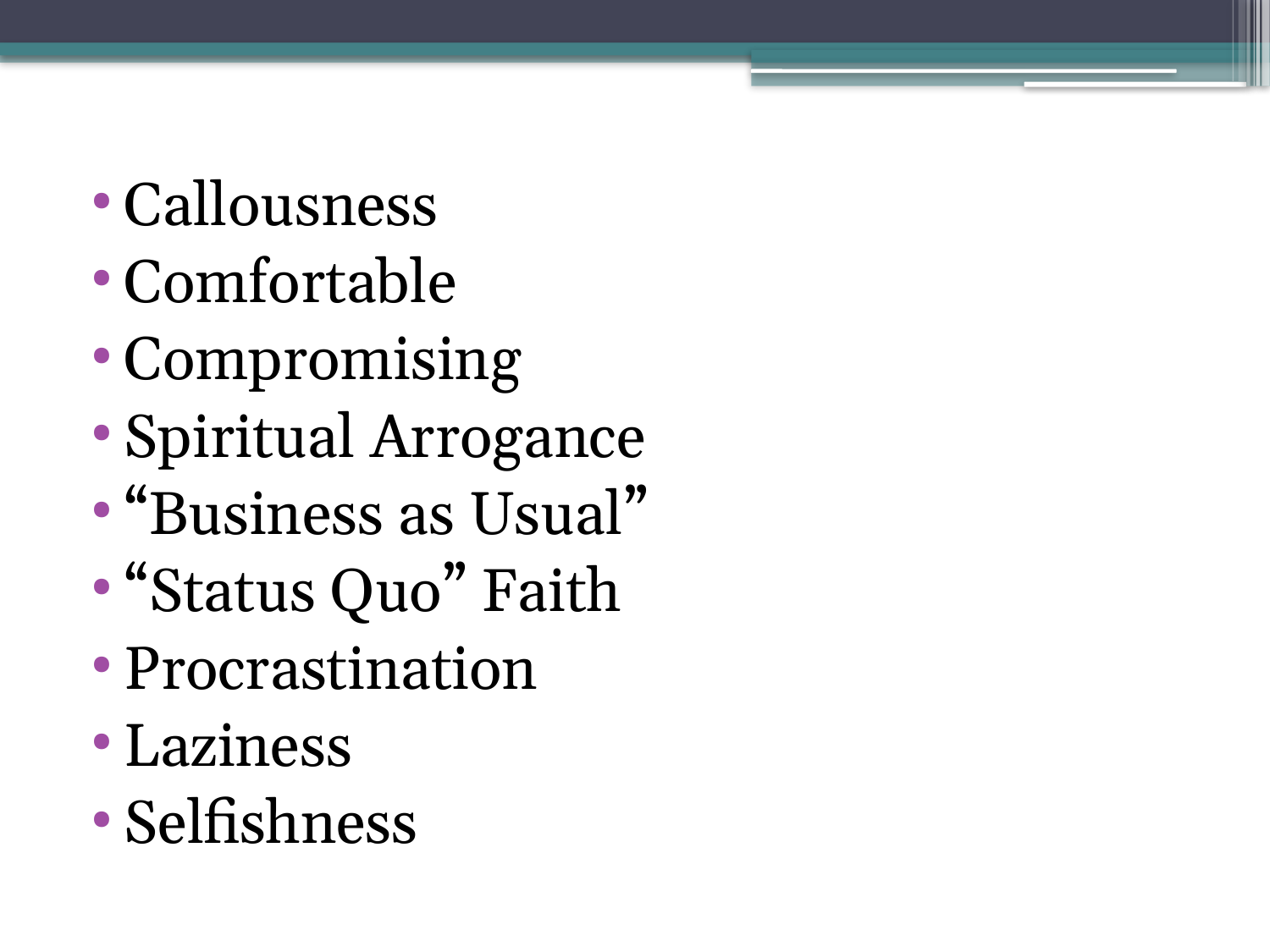

Callousness
Comfortable
Compromising
Spiritual Arrogance
“Business as Usual”
“Status Quo” Faith
Procrastination
Laziness
Selfishness